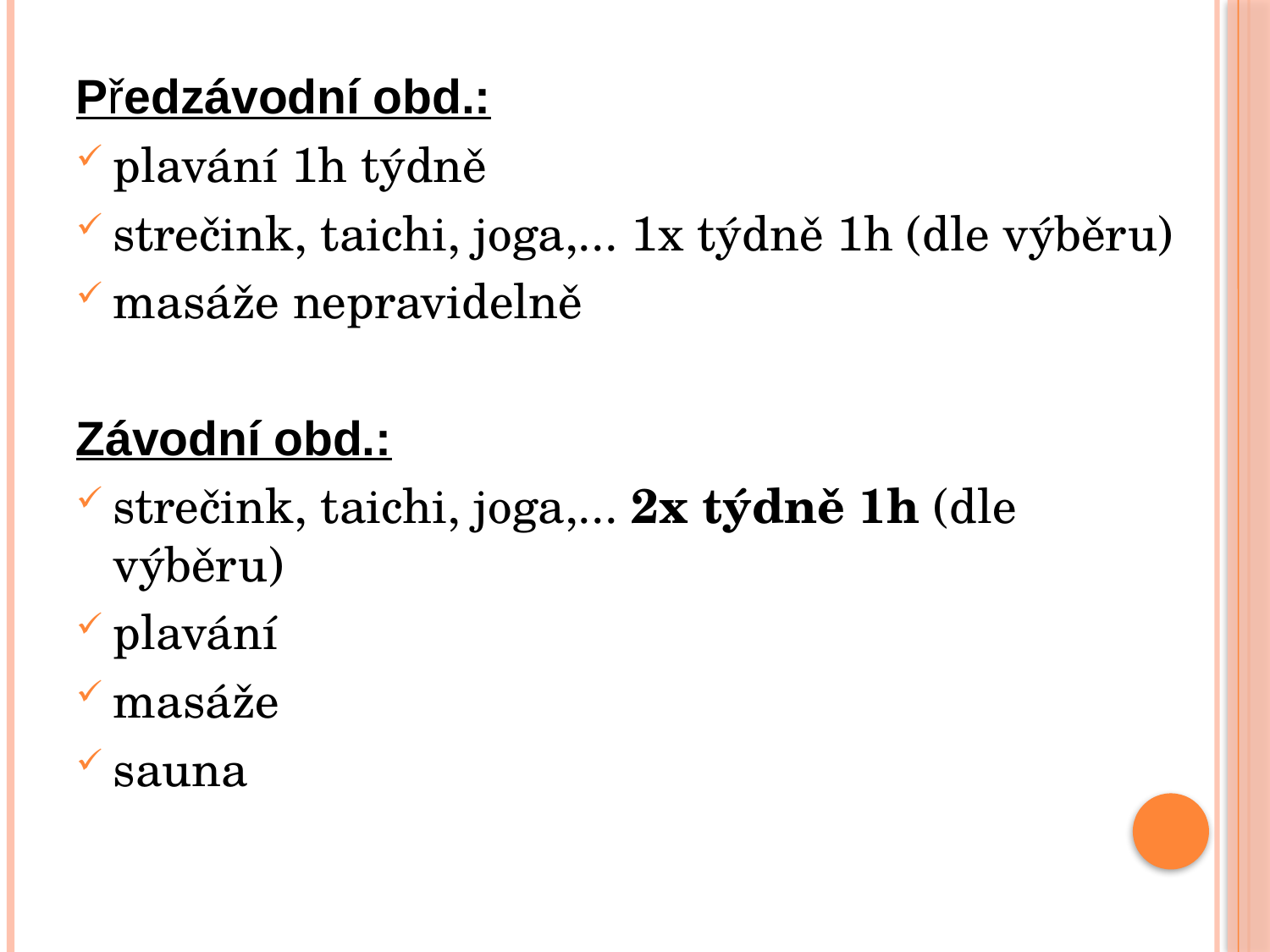

Předzávodní obd.:
plavání 1h týdně
strečink, taichi, joga,... 1x týdně 1h (dle výběru)
masáže nepravidelně

Závodní obd.:
strečink, taichi, joga,... 2x týdně 1h (dle výběru)
plavání
masáže
sauna